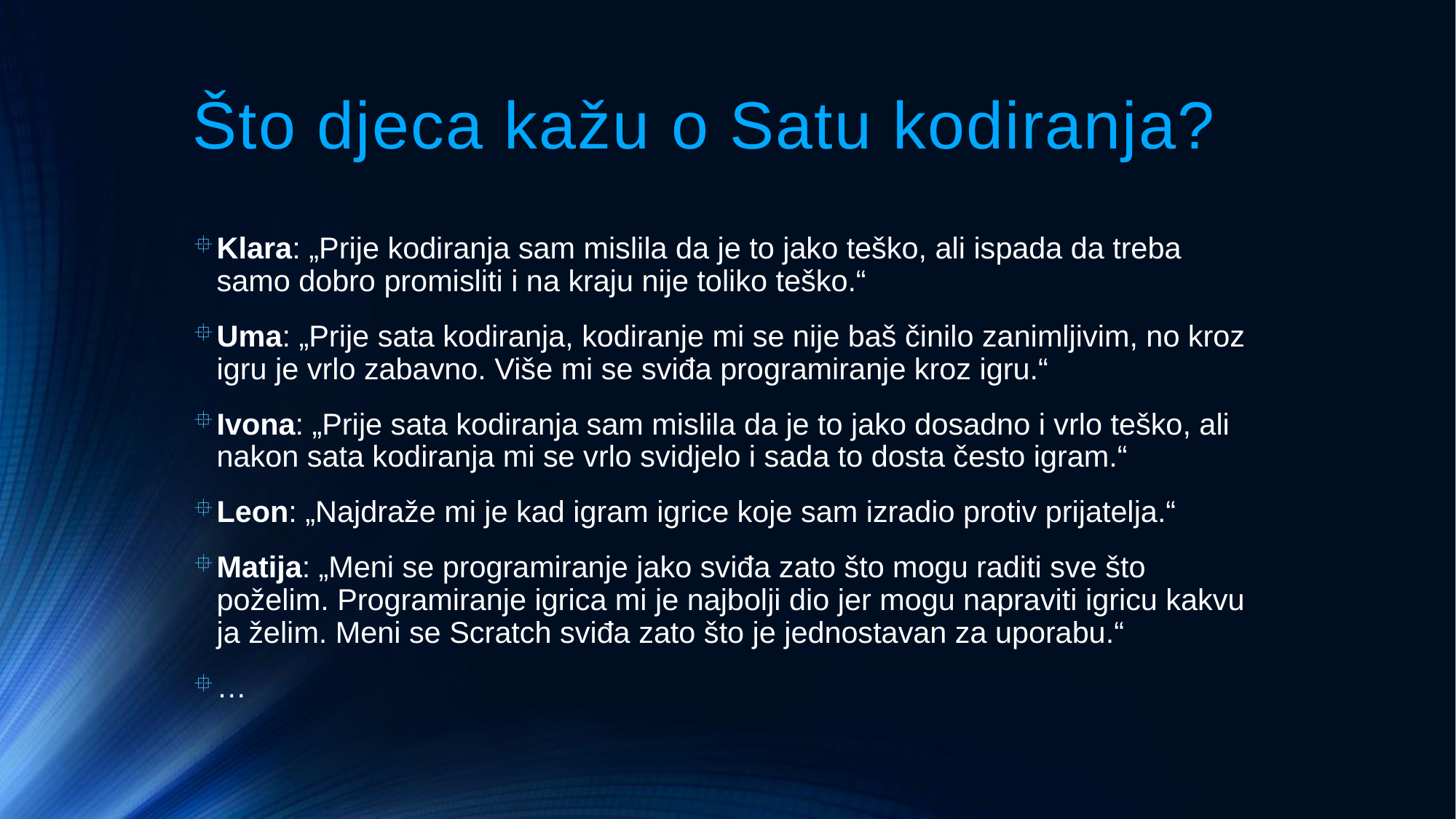

# Što djeca kažu o Satu kodiranja?
Klara: „Prije kodiranja sam mislila da je to jako teško, ali ispada da treba samo dobro promisliti i na kraju nije toliko teško.“
Uma: „Prije sata kodiranja, kodiranje mi se nije baš činilo zanimljivim, no kroz igru je vrlo zabavno. Više mi se sviđa programiranje kroz igru.“
Ivona: „Prije sata kodiranja sam mislila da je to jako dosadno i vrlo teško, ali nakon sata kodiranja mi se vrlo svidjelo i sada to dosta često igram.“
Leon: „Najdraže mi je kad igram igrice koje sam izradio protiv prijatelja.“
Matija: „Meni se programiranje jako sviđa zato što mogu raditi sve što poželim. Programiranje igrica mi je najbolji dio jer mogu napraviti igricu kakvu ja želim. Meni se Scratch sviđa zato što je jednostavan za uporabu.“
…